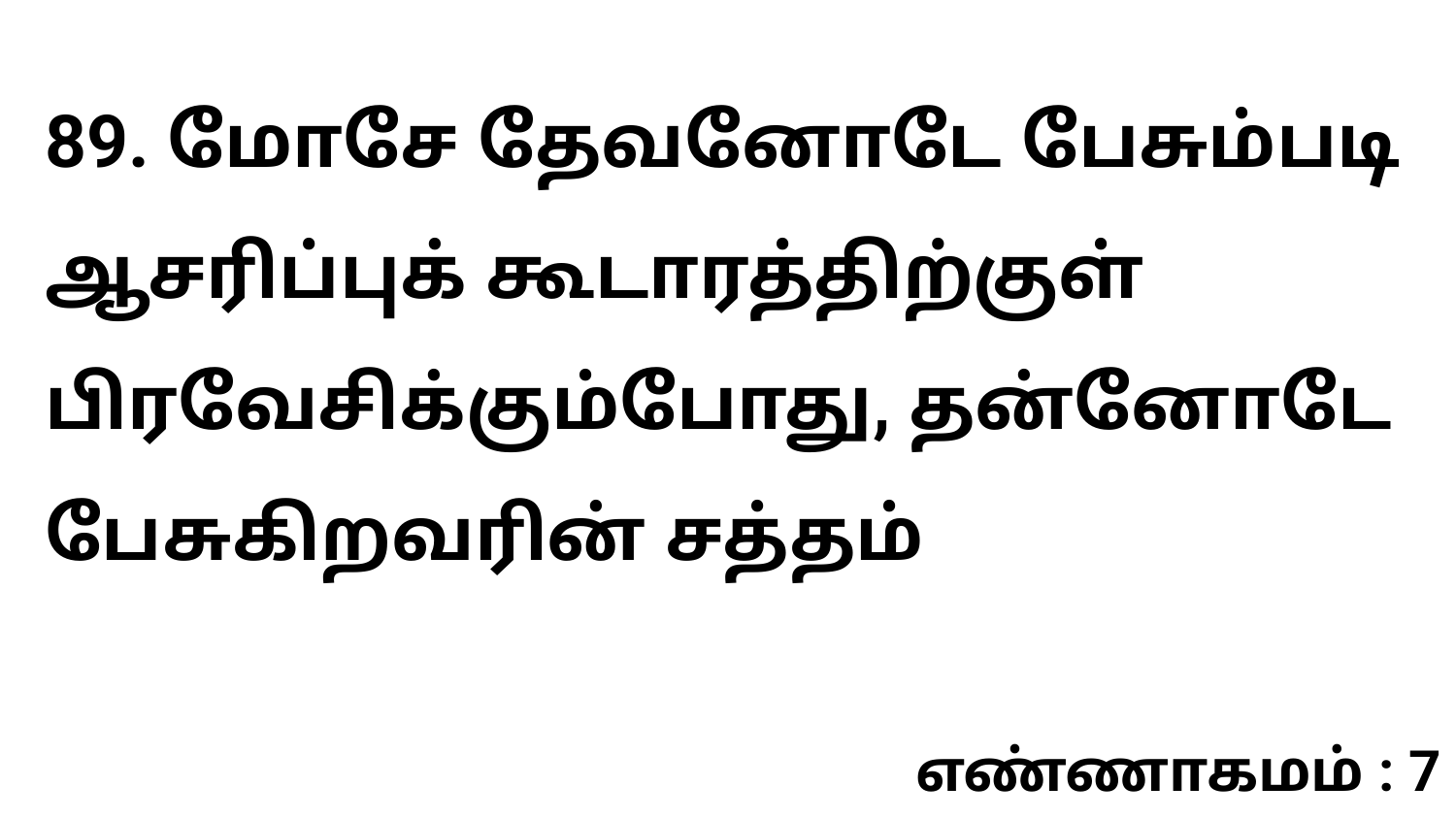

89. மோசே தேவனோடே பேசும்படி ஆசரிப்புக் கூடாரத்திற்குள் பிரவேசிக்கும்போது, தன்னோடே பேசுகிறவரின் சத்தம்
எண்ணாகமம் : 7